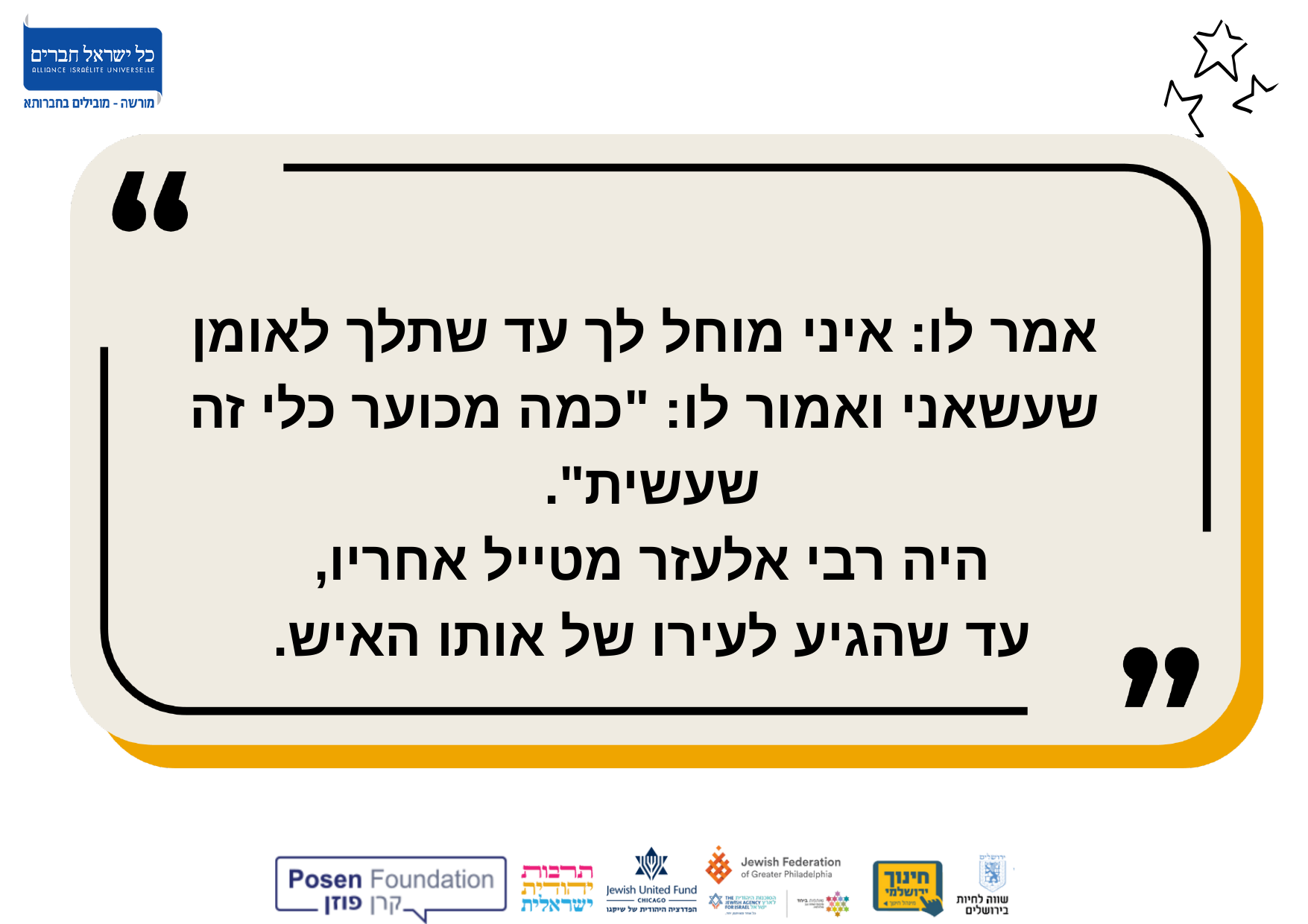

אמר לו: איני מוחל לך עד שתלך לאומן שעשאני ואמור לו: "כמה מכוער כלי זה שעשית".
היה רבי אלעזר מטייל אחריו,
עד שהגיע לעירו של אותו האיש.